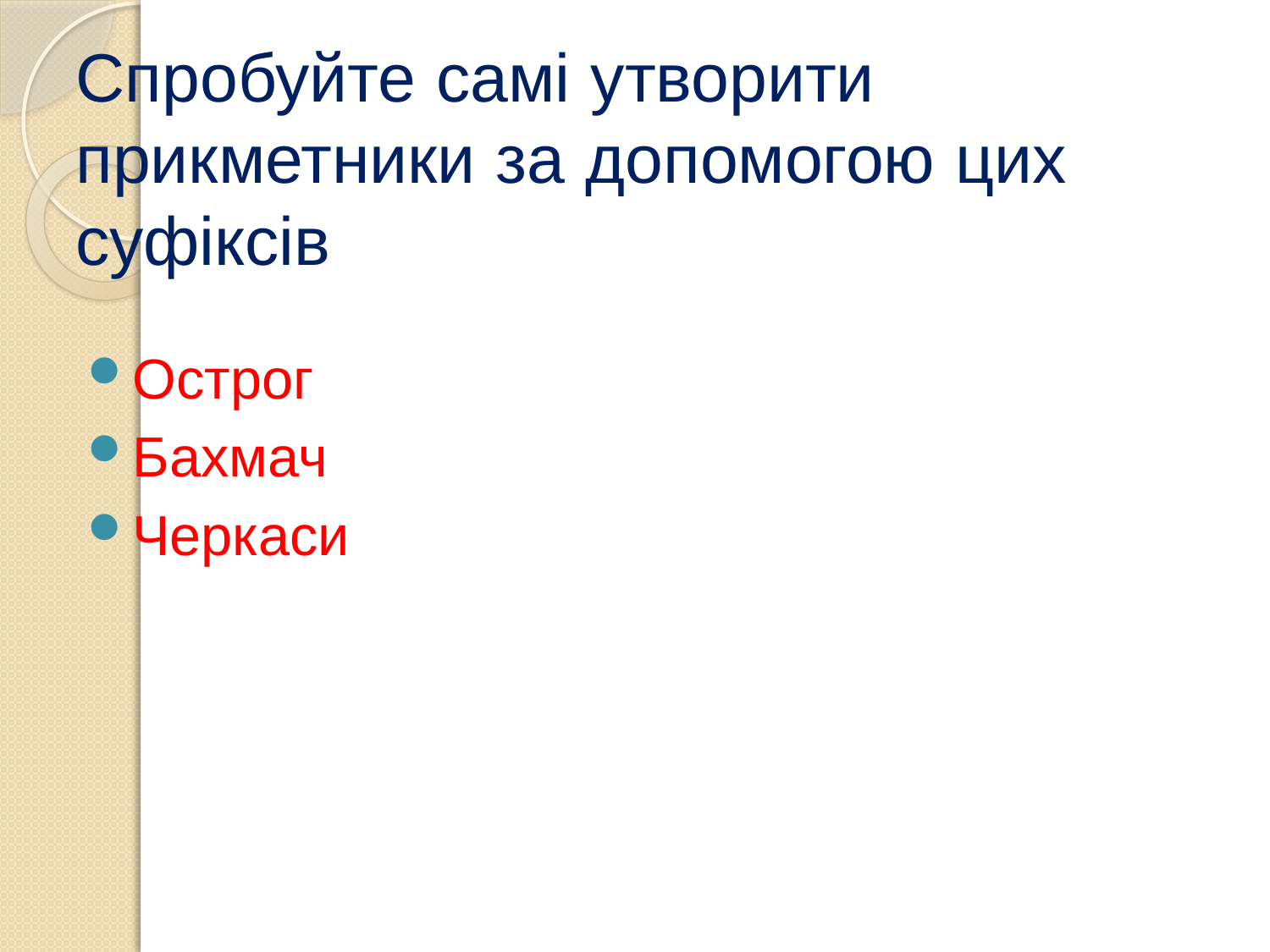

# Спробуйте самі утворити прикметники за допомогою цих суфіксів
Острог
Бахмач
Черкаси